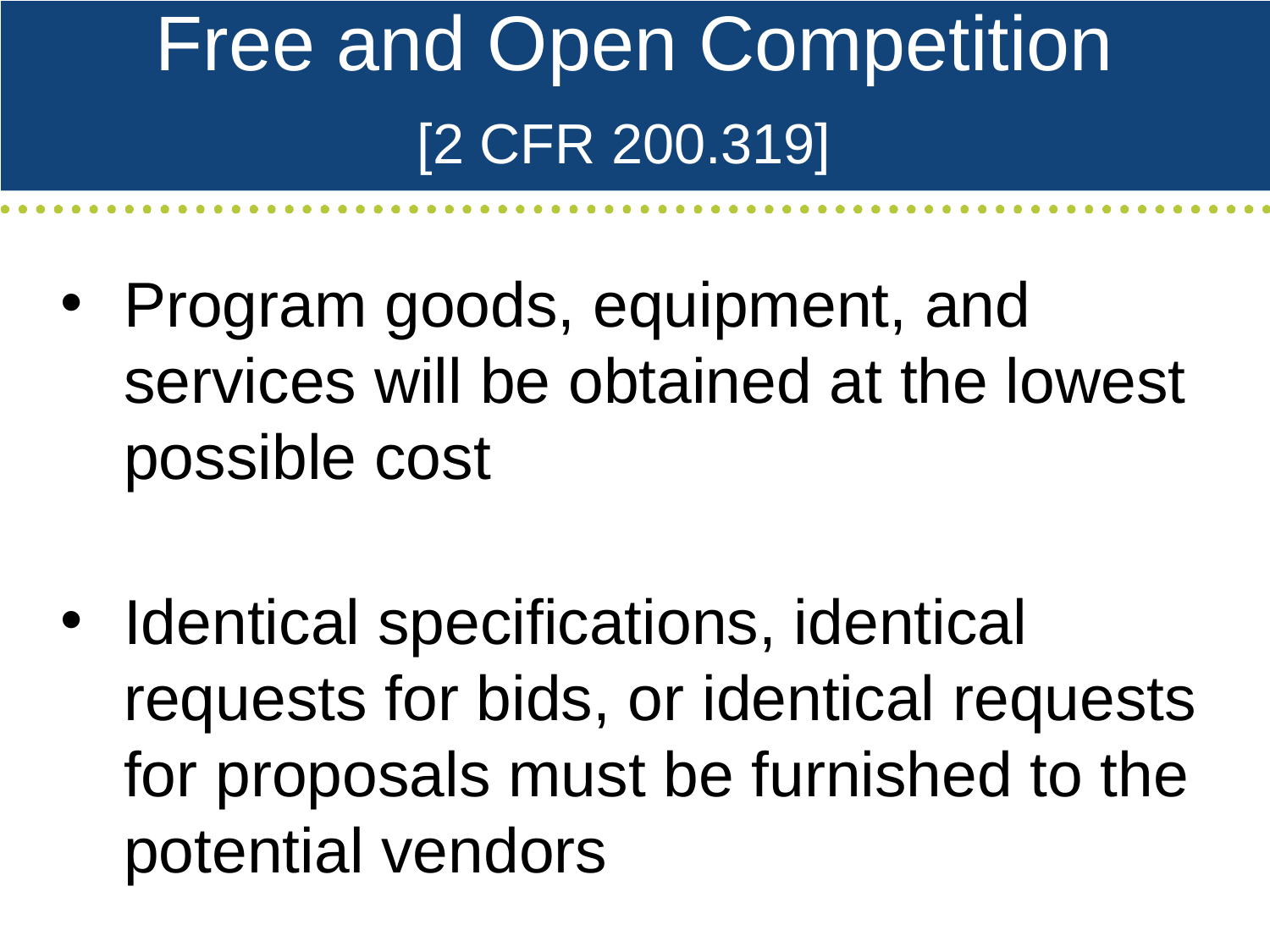

# Free and Open Competition [2 CFR 200.319]
Program goods, equipment, and services will be obtained at the lowest possible cost
Identical specifications, identical requests for bids, or identical requests for proposals must be furnished to the potential vendors